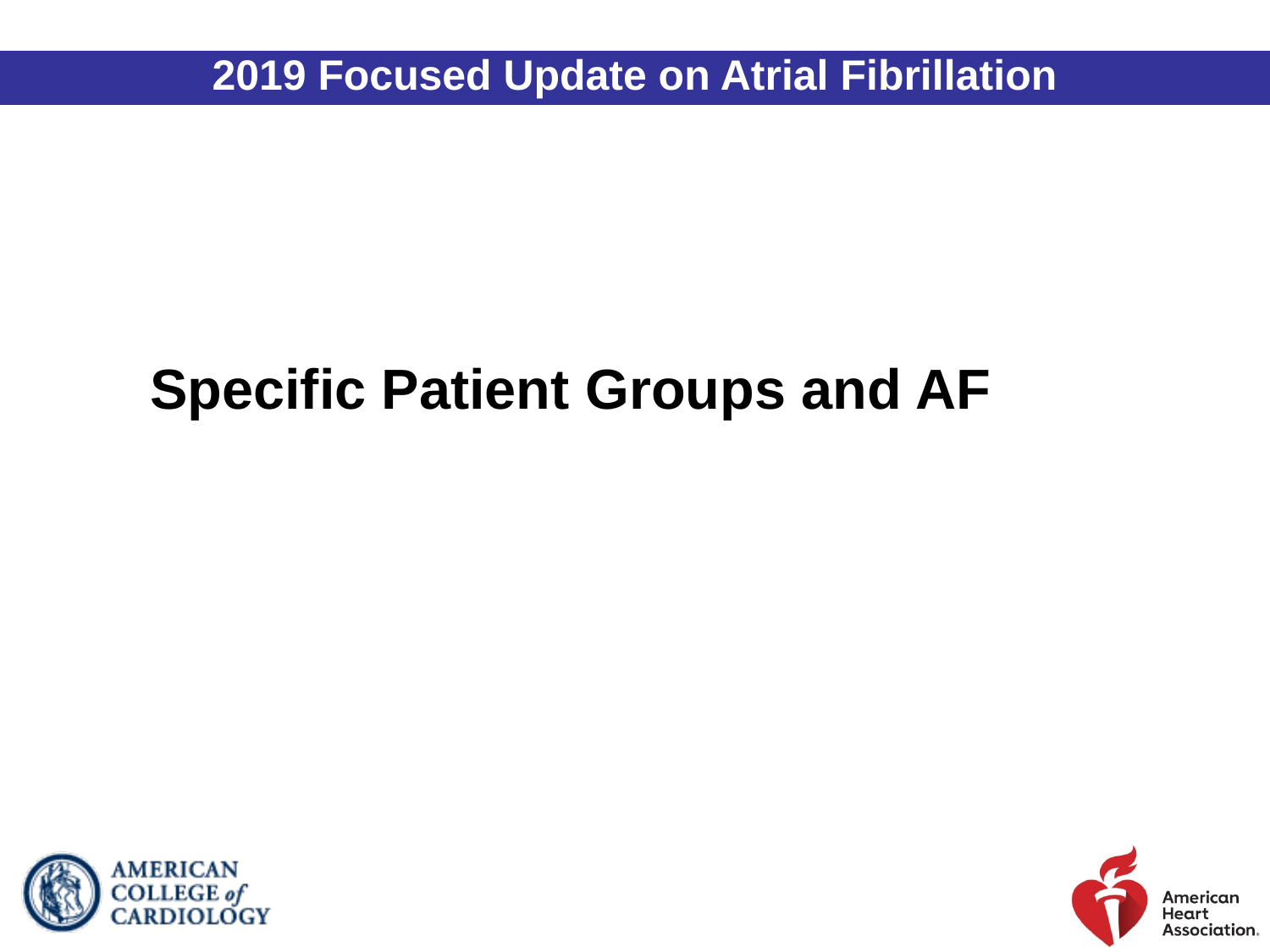

2019 Focused Update on Atrial Fibrillation
Specific Patient Groups and AF